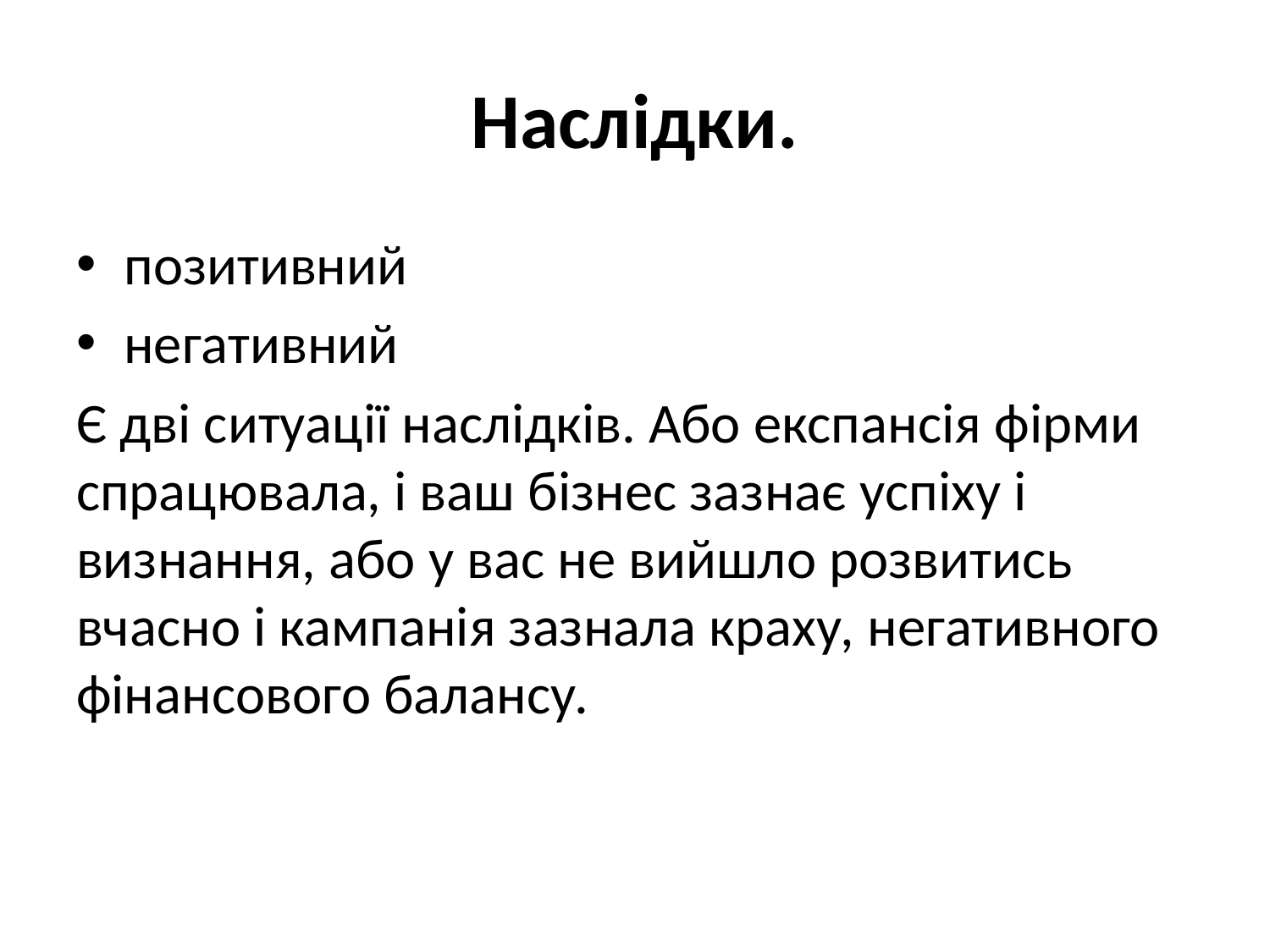

# Наслідки.
позитивний
негативний
Є дві ситуації наслідків. Або експансія фірми спрацювала, і ваш бізнес зазнає успіху і визнання, або у вас не вийшло розвитись вчасно і кампанія зазнала краху, негативного фінансового балансу.